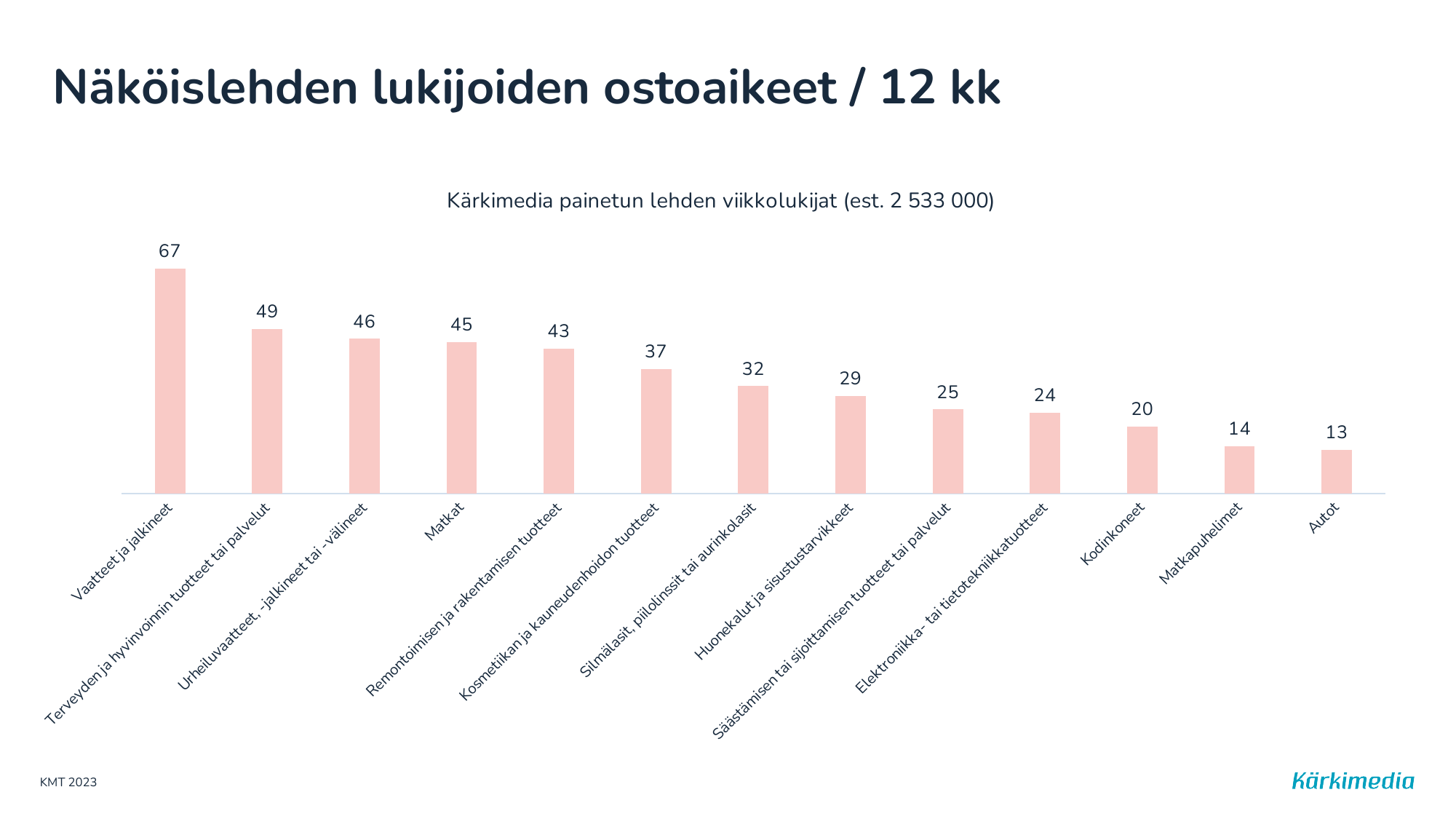

# Näköislehden lukijoiden ostoaikeet / 12 kk

### Chart: Kärkimedia painetun lehden viikkolukijat (est. 2 533 000)

| Category | Kärkimedia-paketti näköislehdet (viikko), est. 652 300 |
|---|---|
| Vaatteet ja jalkineet | 67.0 |
| Terveyden ja hyvinvoinnin tuotteet tai palvelut | 49.0 |
| Urheiluvaatteet, -jalkineet tai -välineet | 46.0 |
| Matkat | 45.0 |
| Remontoimisen ja rakentamisen tuotteet | 43.0 |
| Kosmetiikan ja kauneudenhoidon tuotteet | 37.0 |
| Silmälasit, piilolinssit tai aurinkolasit | 32.0 |
| Huonekalut ja sisustustarvikkeet | 29.0 |
| Säästämisen tai sijoittamisen tuotteet tai palvelut | 25.0 |
| Elektroniikka- tai tietotekniikkatuotteet | 24.0 |
| Kodinkoneet | 20.0 |
| Matkapuhelimet | 14.0 |
| Autot | 13.0 |
KMT 2023